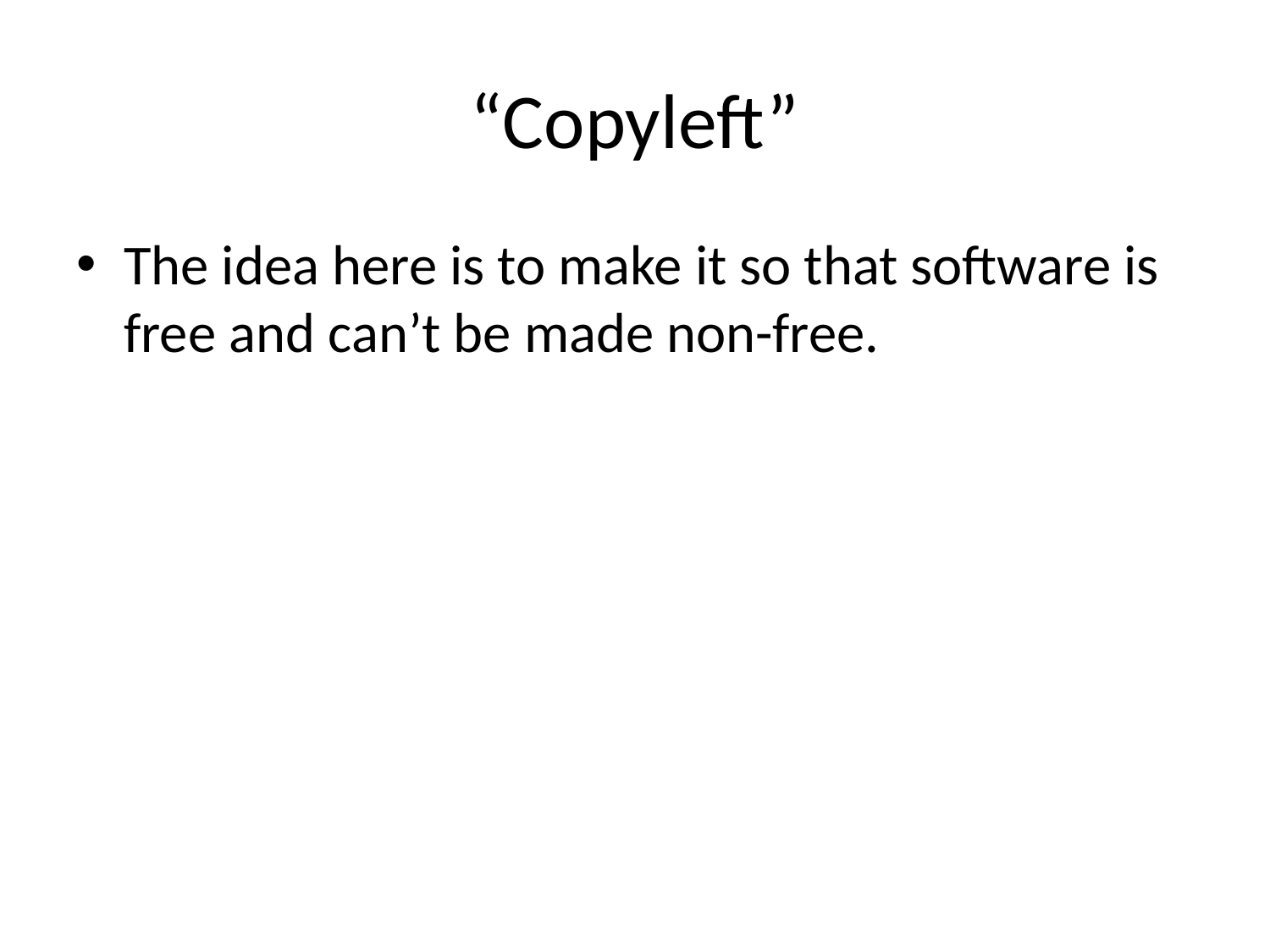

# “Copyleft”
The idea here is to make it so that software is free and can’t be made non-free.